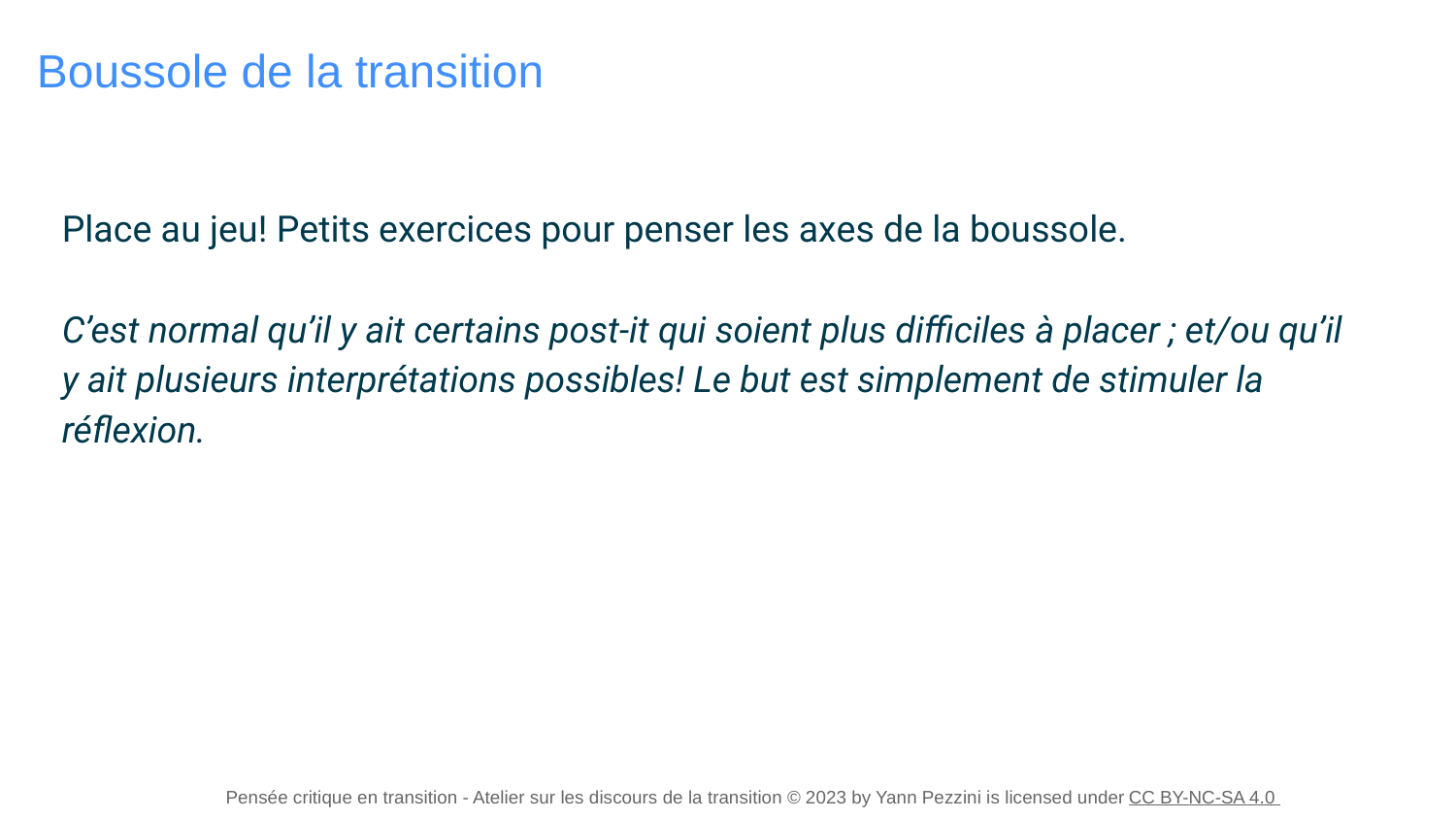

Boussole de la transition

Place au jeu! Petits exercices pour penser les axes de la boussole.

C’est normal qu’il y ait certains post-it qui soient plus difficiles à placer ; et/ou qu’il y ait plusieurs interprétations possibles! Le but est simplement de stimuler la réflexion.